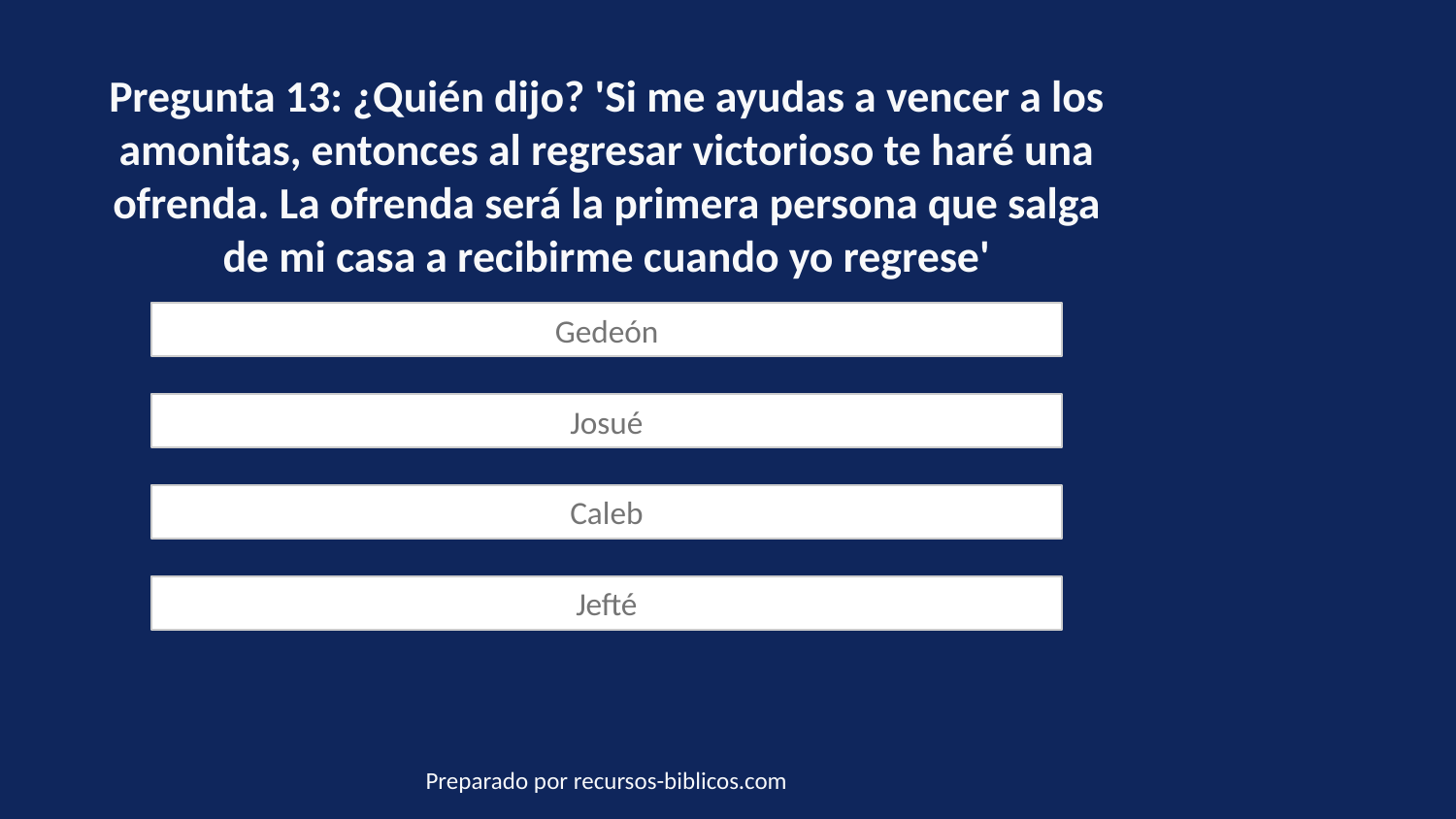

Pregunta 13: ¿Quién dijo? 'Si me ayudas a vencer a los amonitas, entonces al regresar victorioso te haré una ofrenda. La ofrenda será la primera persona que salga de mi casa a recibirme cuando yo regrese'
Gedeón
Josué
Caleb
Jefté
Preparado por recursos-biblicos.com